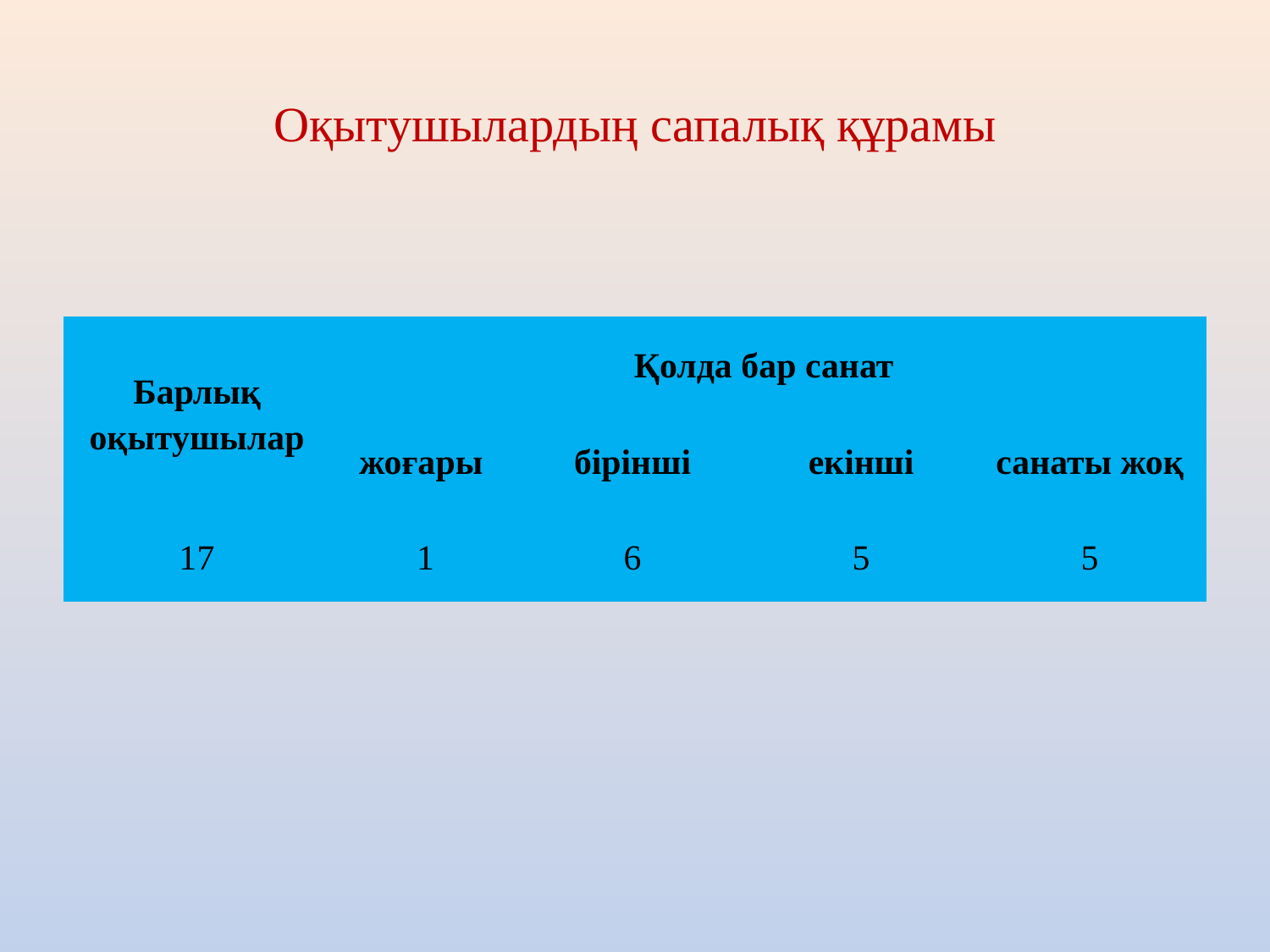

Оқытушылардың сапалық құрамы
| Барлық оқытушылар | Қолда бар санат |  |  |  |
| --- | --- | --- | --- | --- |
|  | жоғары | бірінші | екінші | санаты жоқ |
| 17 | 1 | 6 | 5 | 5 |